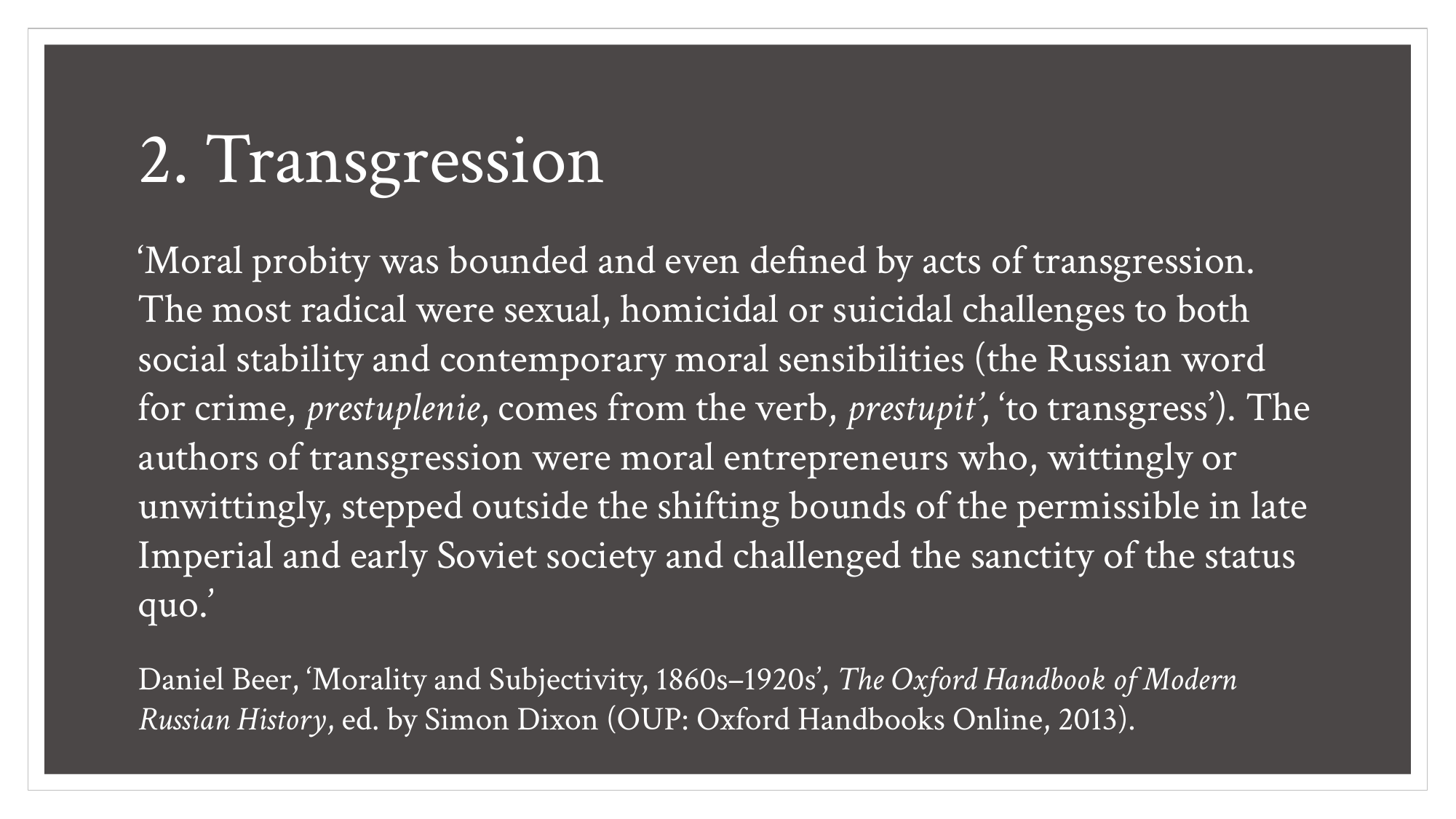

# 2. Transgression
‘Moral probity was bounded and even defined by acts of transgression. The most radical were sexual, homicidal or suicidal challenges to both social stability and contemporary moral sensibilities (the Russian word for crime, prestuplenie, comes from the verb, prestupit’, ‘to transgress’). The authors of transgression were moral entrepreneurs who, wittingly or unwittingly, stepped outside the shifting bounds of the permissible in late Imperial and early Soviet society and challenged the sanctity of the status quo.’

Daniel Beer, ‘Morality and Subjectivity, 1860s–1920s’, The Oxford Handbook of Modern Russian History, ed. by Simon Dixon (OUP: Oxford Handbooks Online, 2013).